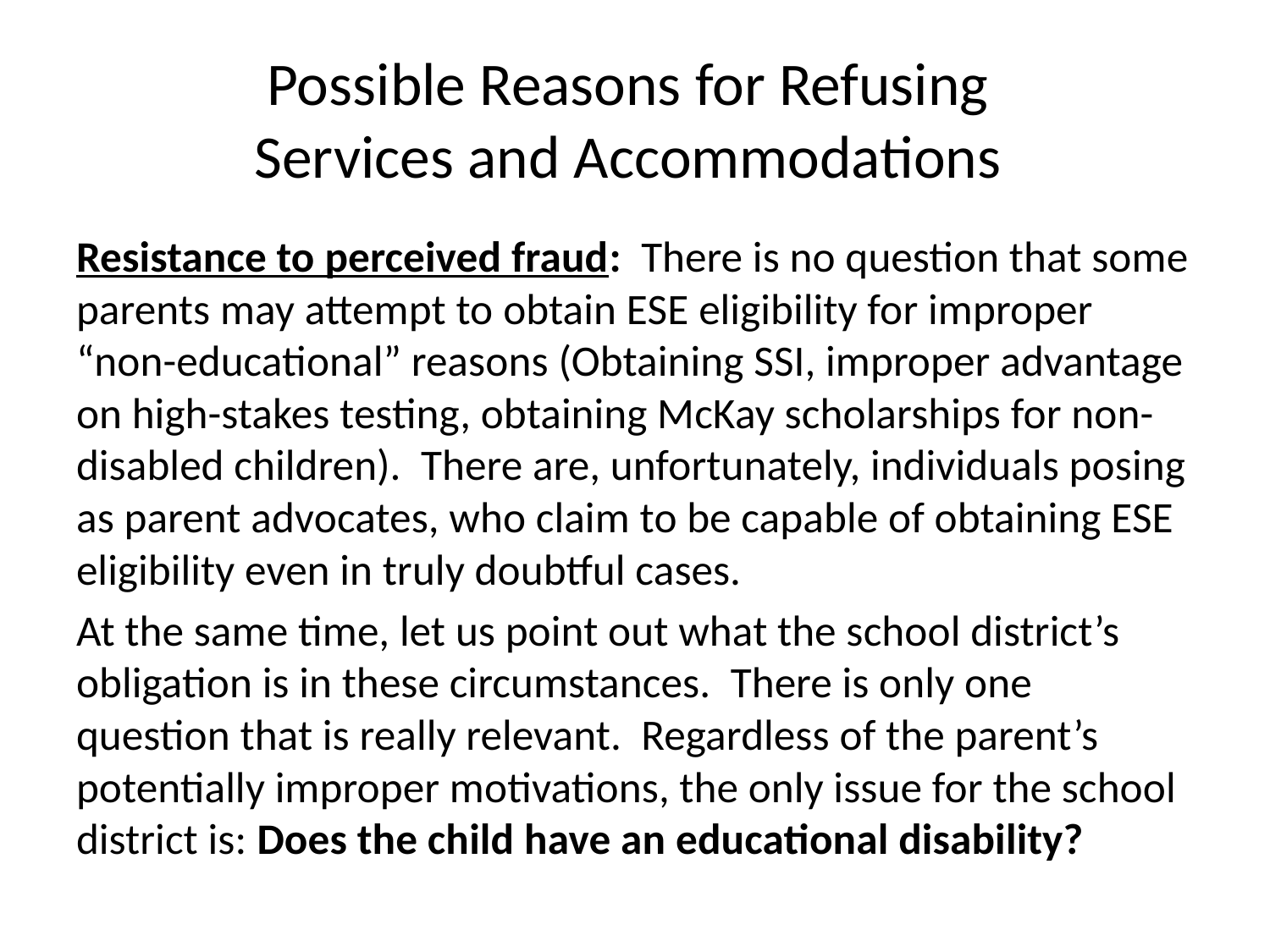

# Possible Reasons for Refusing Services and Accommodations
Resistance to perceived fraud:  There is no question that some parents may attempt to obtain ESE eligibility for improper “non-educational” reasons (Obtaining SSI, improper advantage on high-stakes testing, obtaining McKay scholarships for non-disabled children).  There are, unfortunately, individuals posing as parent advocates, who claim to be capable of obtaining ESE eligibility even in truly doubtful cases.
At the same time, let us point out what the school district’s obligation is in these circumstances.  There is only one question that is really relevant.  Regardless of the parent’s potentially improper motivations, the only issue for the school district is: Does the child have an educational disability?